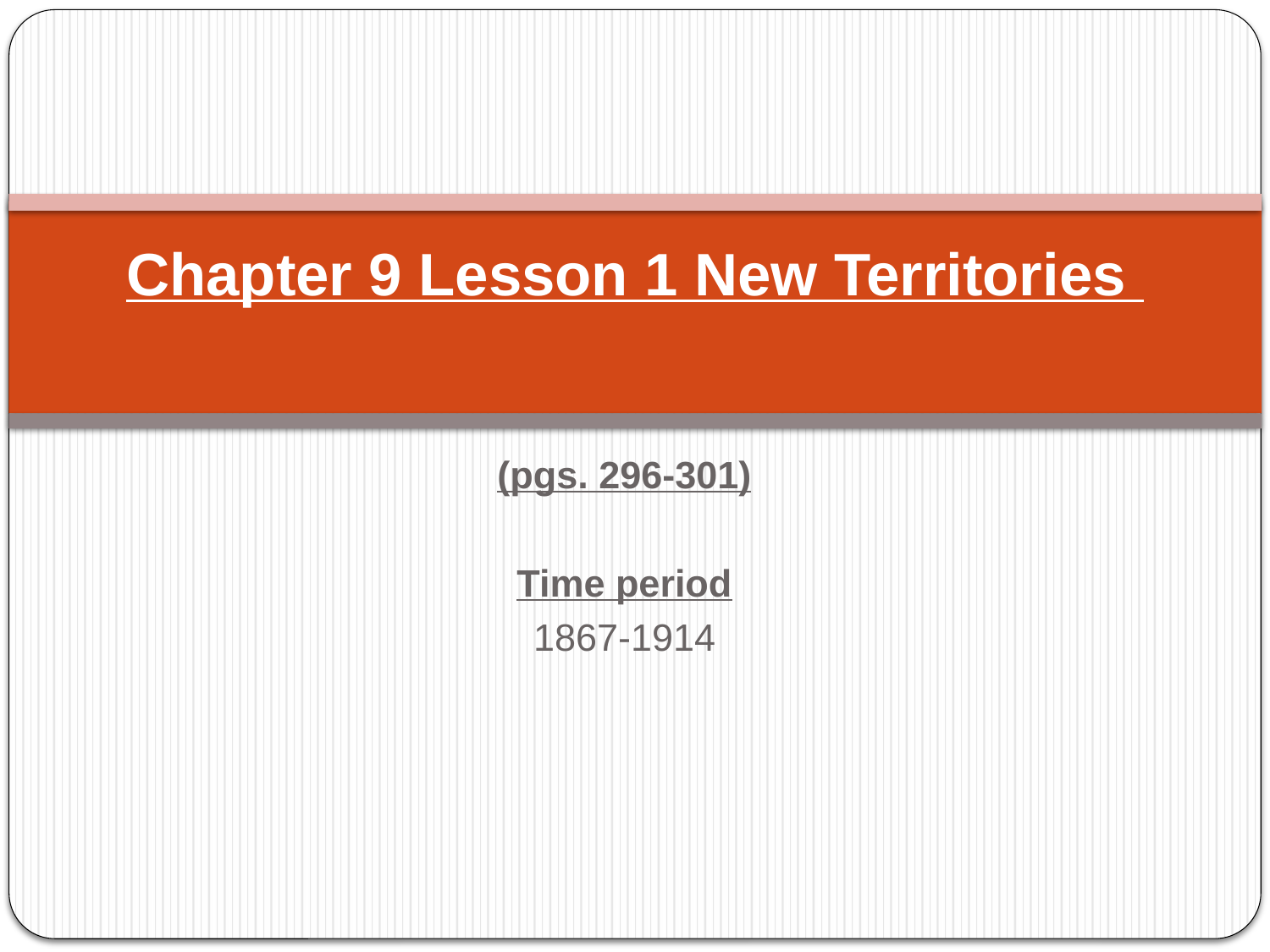

# Chapter 9 Lesson 1 New Territories
(pgs. 296-301)

Time period
1867-1914